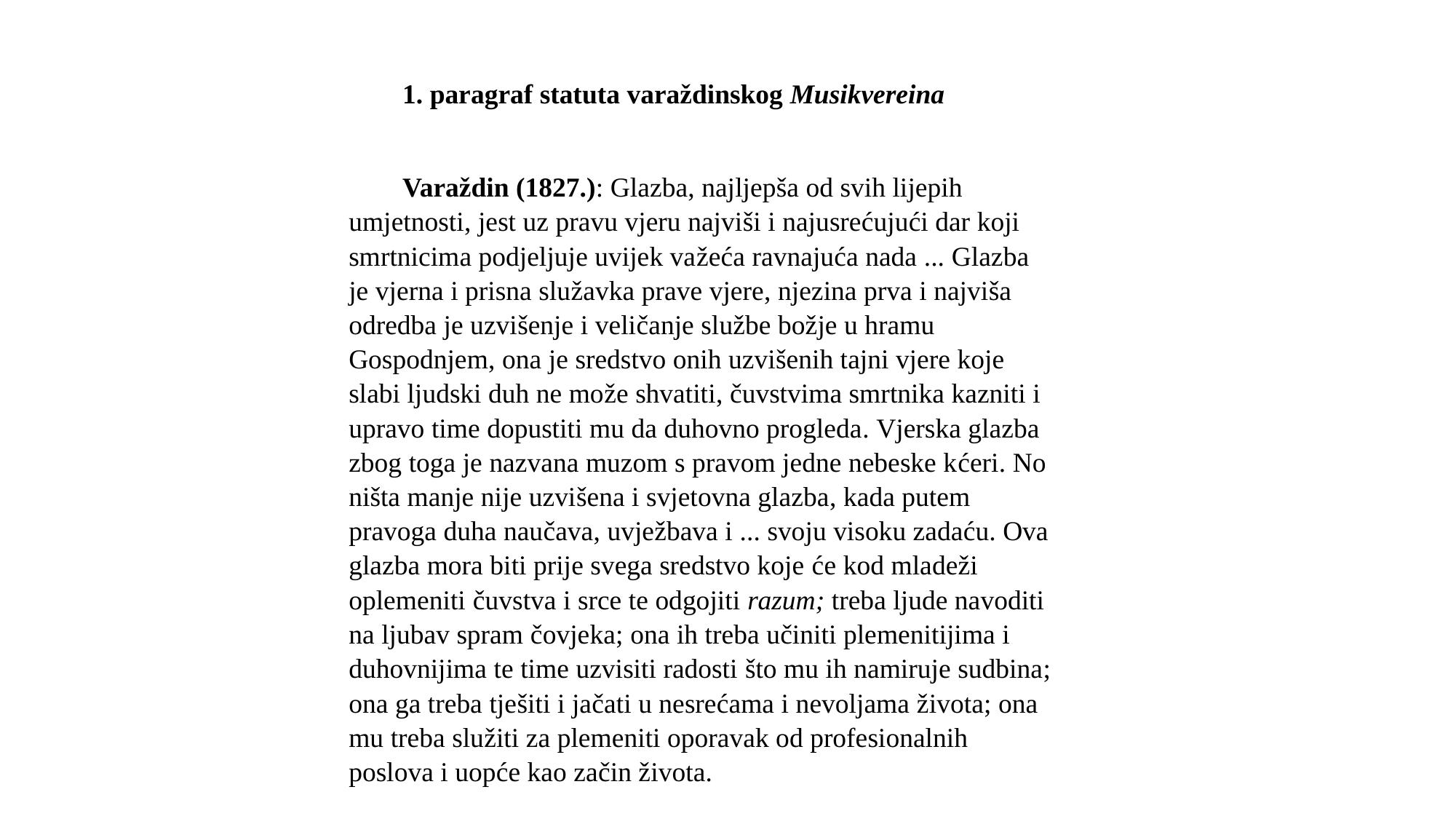

1. paragraf statuta varaždinskog Musikvereina

Varaždin (1827.): Glazba, najljepša od svih lijepih umjetnosti, jest uz pravu vjeru najviši i najusrećujući dar koji smrtnicima podjeljuje uvijek važeća ravnajuća nada ... Glazba je vjerna i prisna služavka prave vjere, njezina prva i najviša odredba je uzvišenje i veličanje službe božje u hramu Gospodnjem, ona je sredstvo onih uzvišenih tajni vjere koje slabi ljudski duh ne može shvatiti, čuvstvima smrtnika kazniti i upravo time dopustiti mu da duhovno progleda. Vjerska glazba zbog toga je nazvana muzom s pravom jedne nebeske kćeri. No ništa manje nije uzvišena i svjetovna glazba, kada putem pravoga duha naučava, uvježbava i ... svoju visoku zadaću. Ova glazba mora biti prije svega sredstvo koje će kod mladeži oplemeniti čuvstva i srce te odgojiti razum; treba ljude navoditi na ljubav spram čovjeka; ona ih treba učiniti plemenitijima i duhovnijima te time uzvisiti radosti što mu ih namiruje sudbina; ona ga treba tješiti i jačati u nesrećama i nevoljama života; ona mu treba služiti za plemeniti oporavak od profesionalnih poslova i uopće kao začin života.